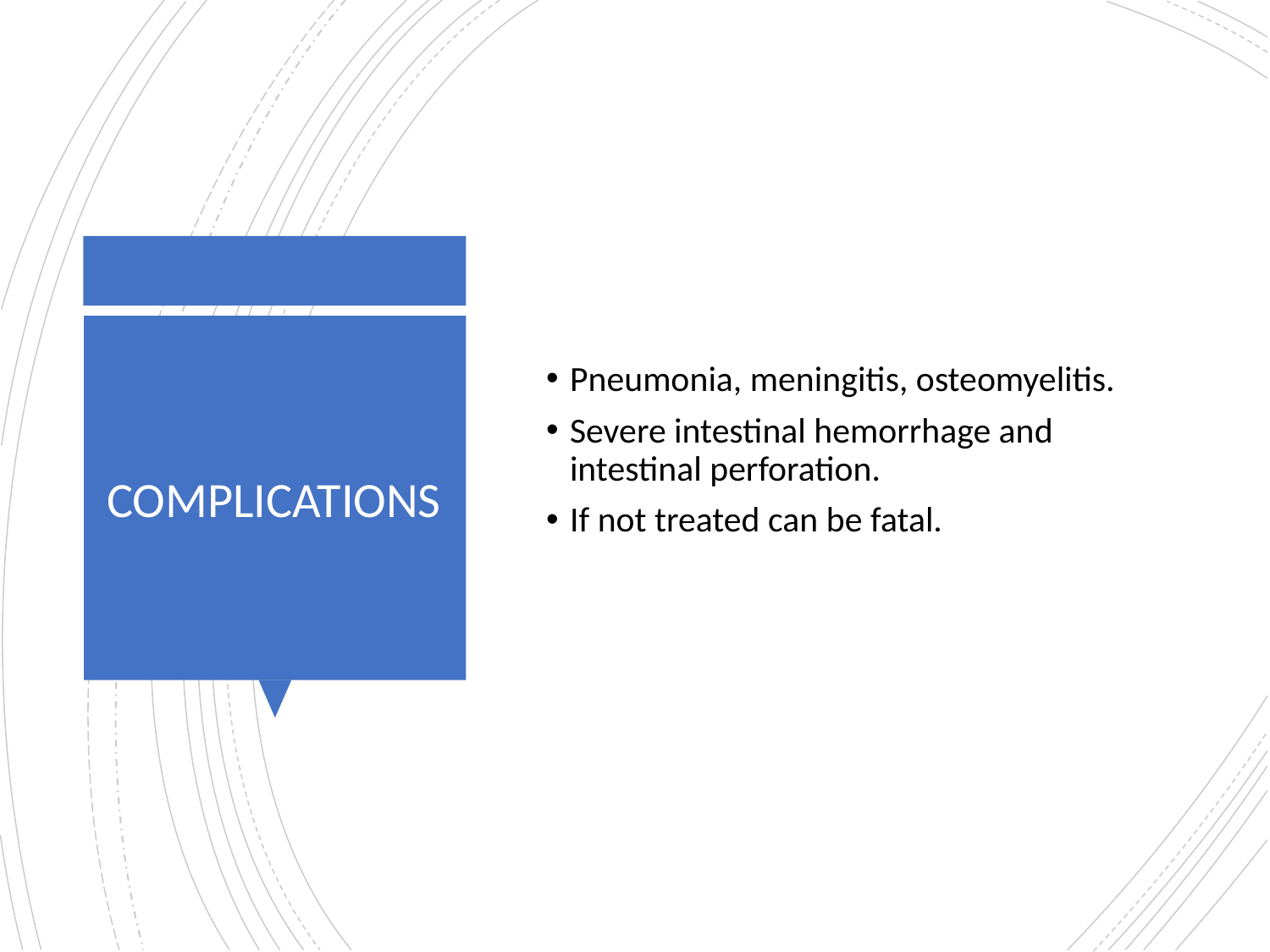

Pneumonia, meningitis, osteomyelitis.
Severe intestinal hemorrhage and intestinal perforation.
If not treated can be fatal.

# COMPLICATIONS